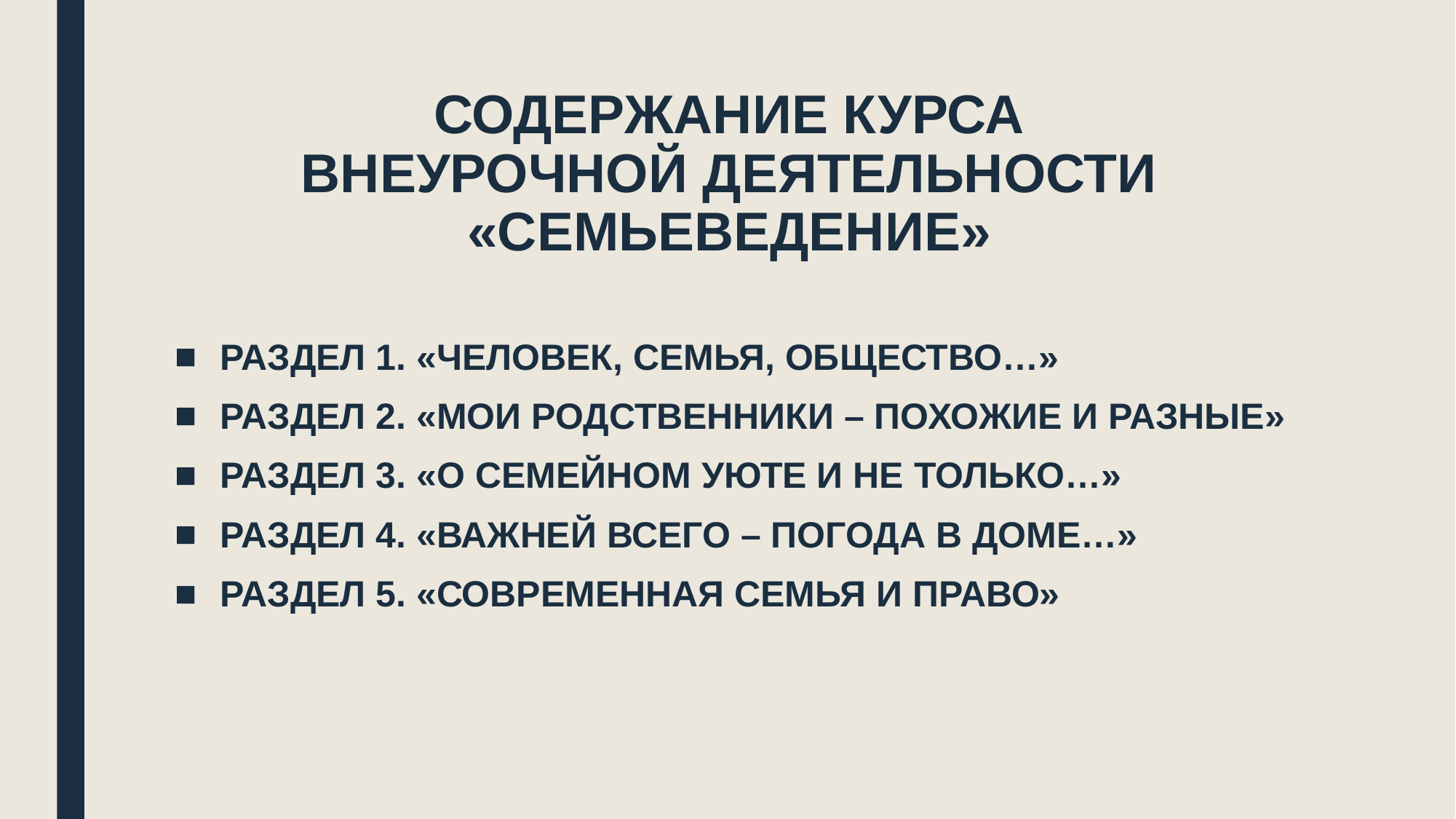

# СОДЕРЖАНИЕ КУРСА ВНЕУРОЧНОЙ ДЕЯТЕЛЬНОСТИ «СЕМЬЕВЕДЕНИЕ»
РАЗДЕЛ 1. «ЧЕЛОВЕК, СЕМЬЯ, ОБЩЕСТВО…»
РАЗДЕЛ 2. «МОИ РОДСТВЕННИКИ – ПОХОЖИЕ И РАЗНЫЕ»
РАЗДЕЛ 3. «О СЕМЕЙНОМ УЮТЕ И НЕ ТОЛЬКО…»
РАЗДЕЛ 4. «ВАЖНЕЙ ВСЕГО – ПОГОДА В ДОМЕ…»
РАЗДЕЛ 5. «СОВРЕМЕННАЯ СЕМЬЯ И ПРАВО»